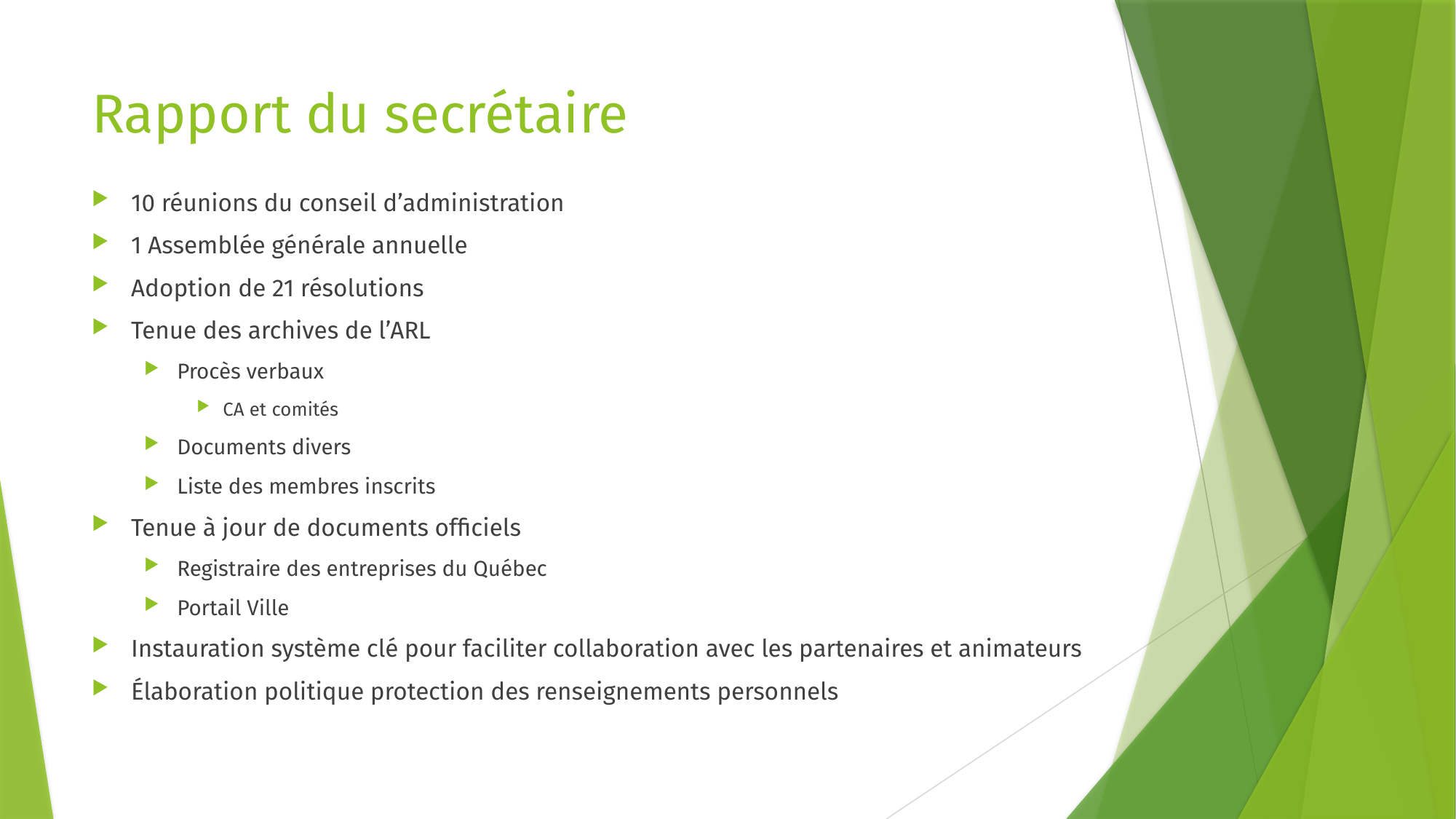

# Rapport du secrétaire
10 réunions du conseil d’administration
1 Assemblée générale annuelle
Adoption de 21 résolutions
Tenue des archives de l’ARL
Procès verbaux
CA et comités
Documents divers
Liste des membres inscrits
Tenue à jour de documents officiels
Registraire des entreprises du Québec
Portail Ville
Instauration système clé pour faciliter collaboration avec les partenaires et animateurs
Élaboration politique protection des renseignements personnels